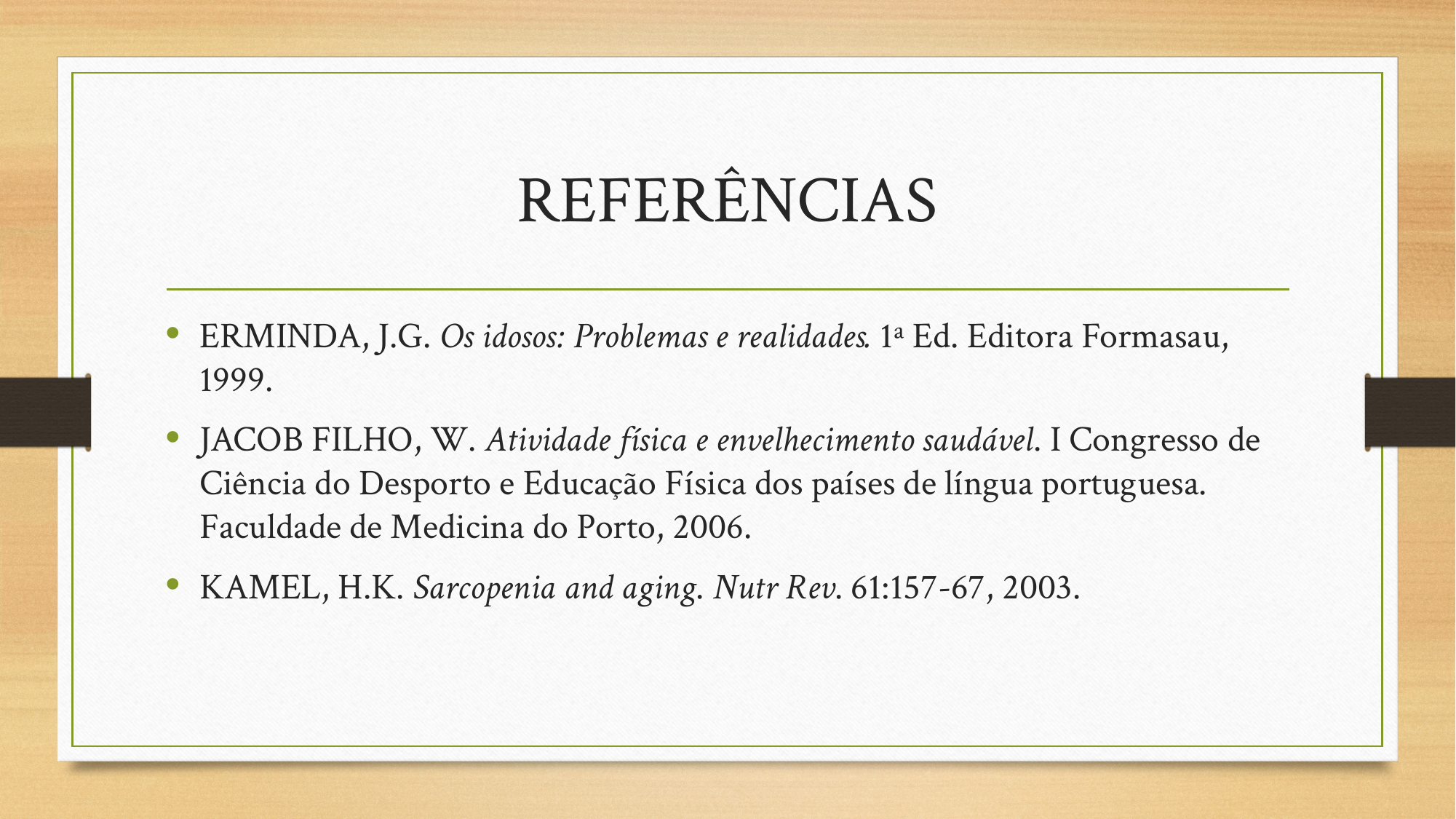

# REFERÊNCIAS
ERMINDA, J.G. Os idosos: Problemas e realidades. 1ª Ed. Editora Formasau, 1999.
JACOB FILHO, W. Atividade física e envelhecimento saudável. I Congresso de Ciência do Desporto e Educação Física dos países de língua portuguesa. Faculdade de Medicina do Porto, 2006.
KAMEL, H.K. Sarcopenia and aging. Nutr Rev. 61:157-67, 2003.